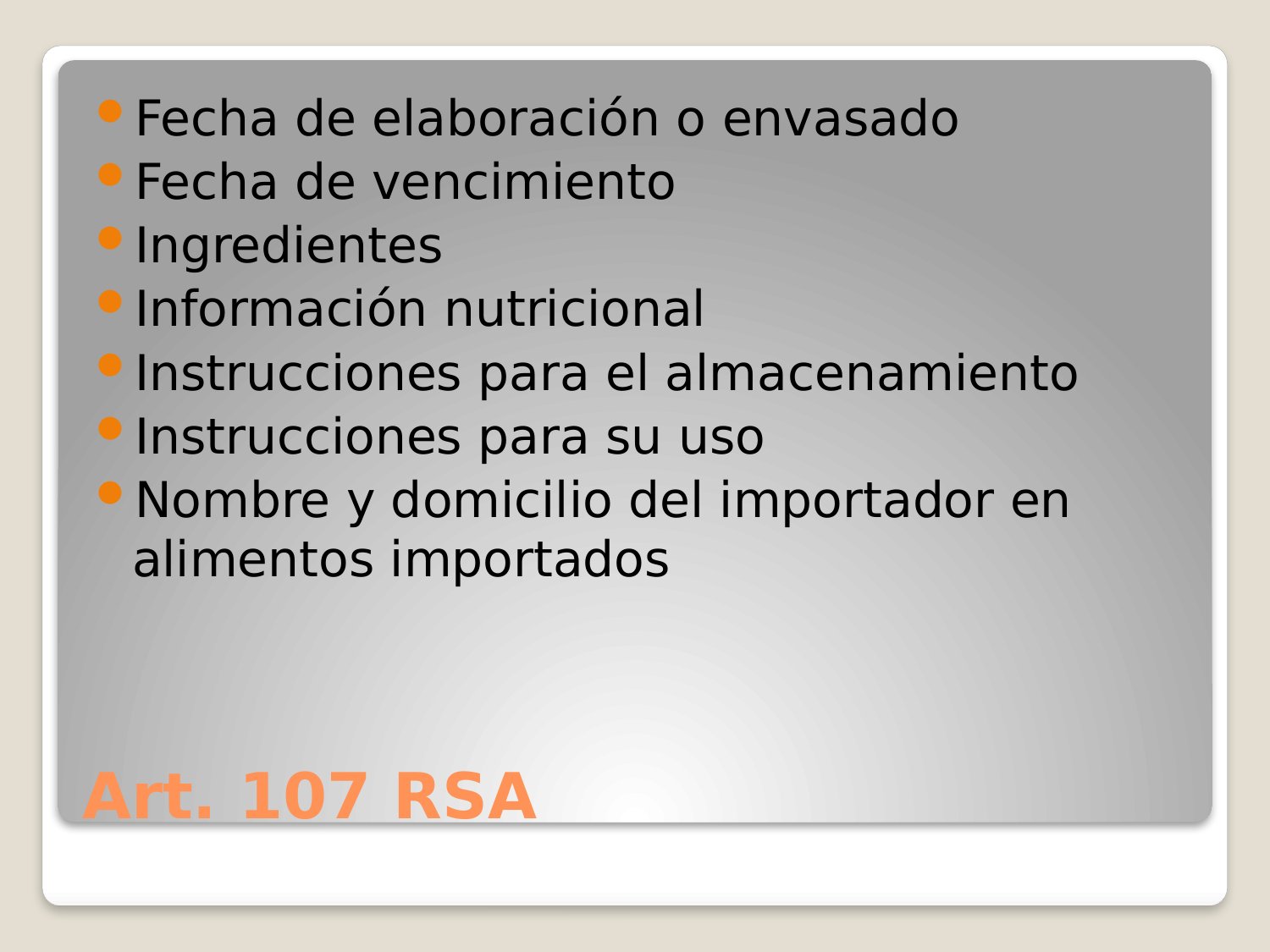

Fecha de elaboración o envasado
Fecha de vencimiento
Ingredientes
Información nutricional
Instrucciones para el almacenamiento
Instrucciones para su uso
Nombre y domicilio del importador en alimentos importados

# Art. 107 RSA